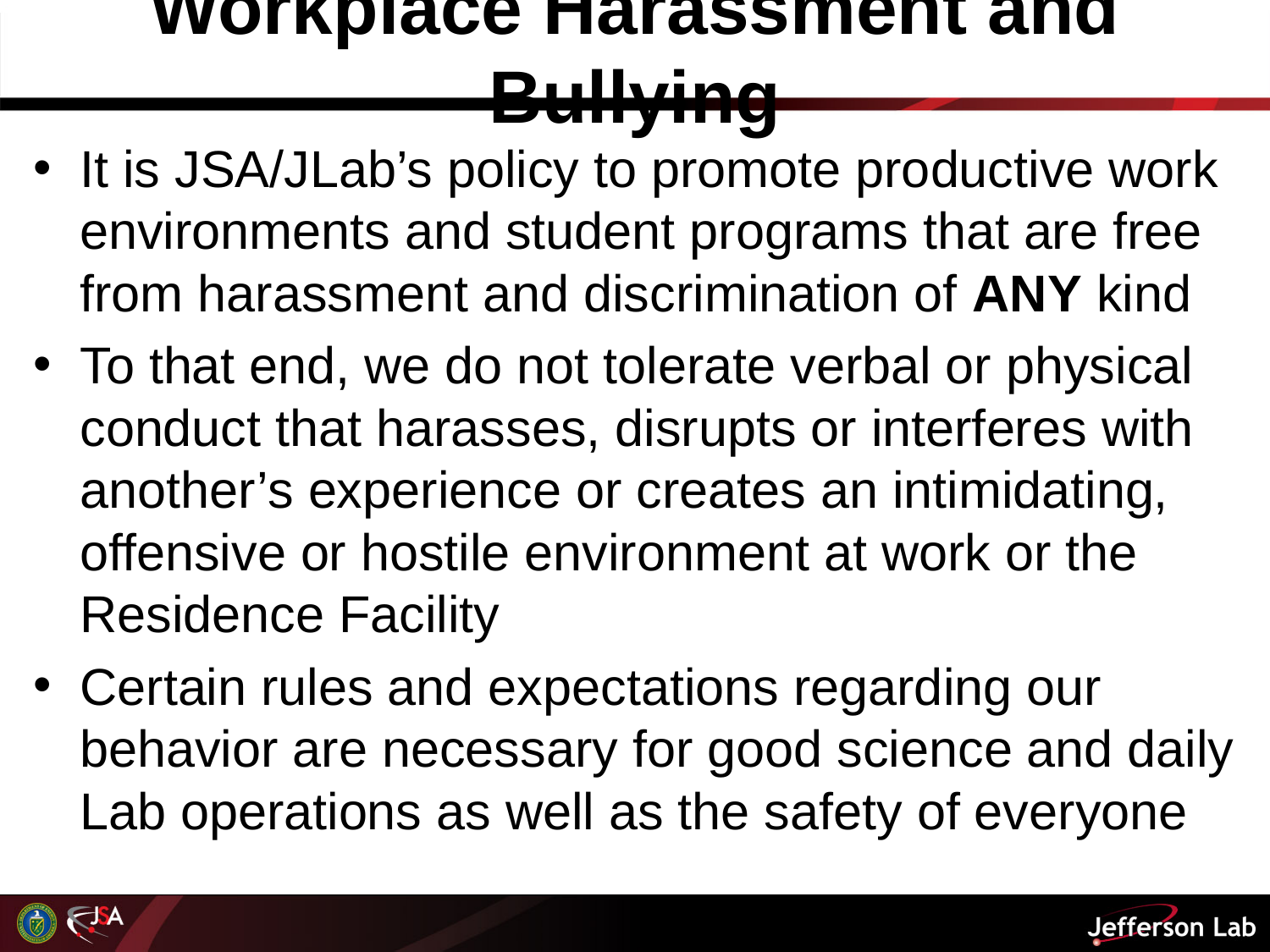

# Workplace Harassment and Bullying
It is JSA/JLab’s policy to promote productive work environments and student programs that are free from harassment and discrimination of ANY kind
To that end, we do not tolerate verbal or physical conduct that harasses, disrupts or interferes with another’s experience or creates an intimidating, offensive or hostile environment at work or the Residence Facility
Certain rules and expectations regarding our behavior are necessary for good science and daily Lab operations as well as the safety of everyone